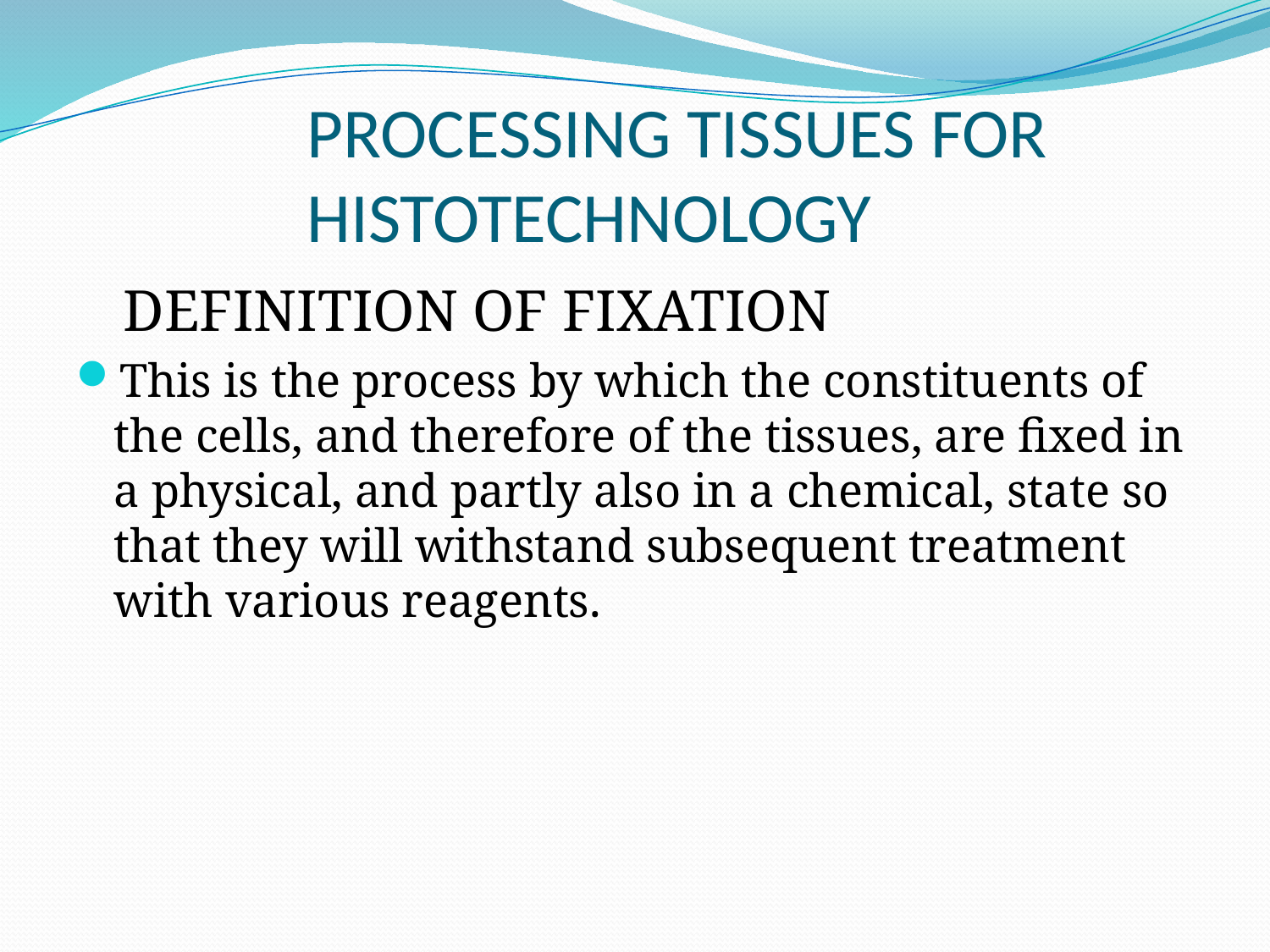

# PROCESSING TISSUES FOR HISTOTECHNOLOGY
    DEFINITION OF FIXATION
This is the process by which the constituents of the cells, and therefore of the tissues, are fixed in a physical, and partly also in a chemical, state so that they will withstand subsequent treatment with various reagents.